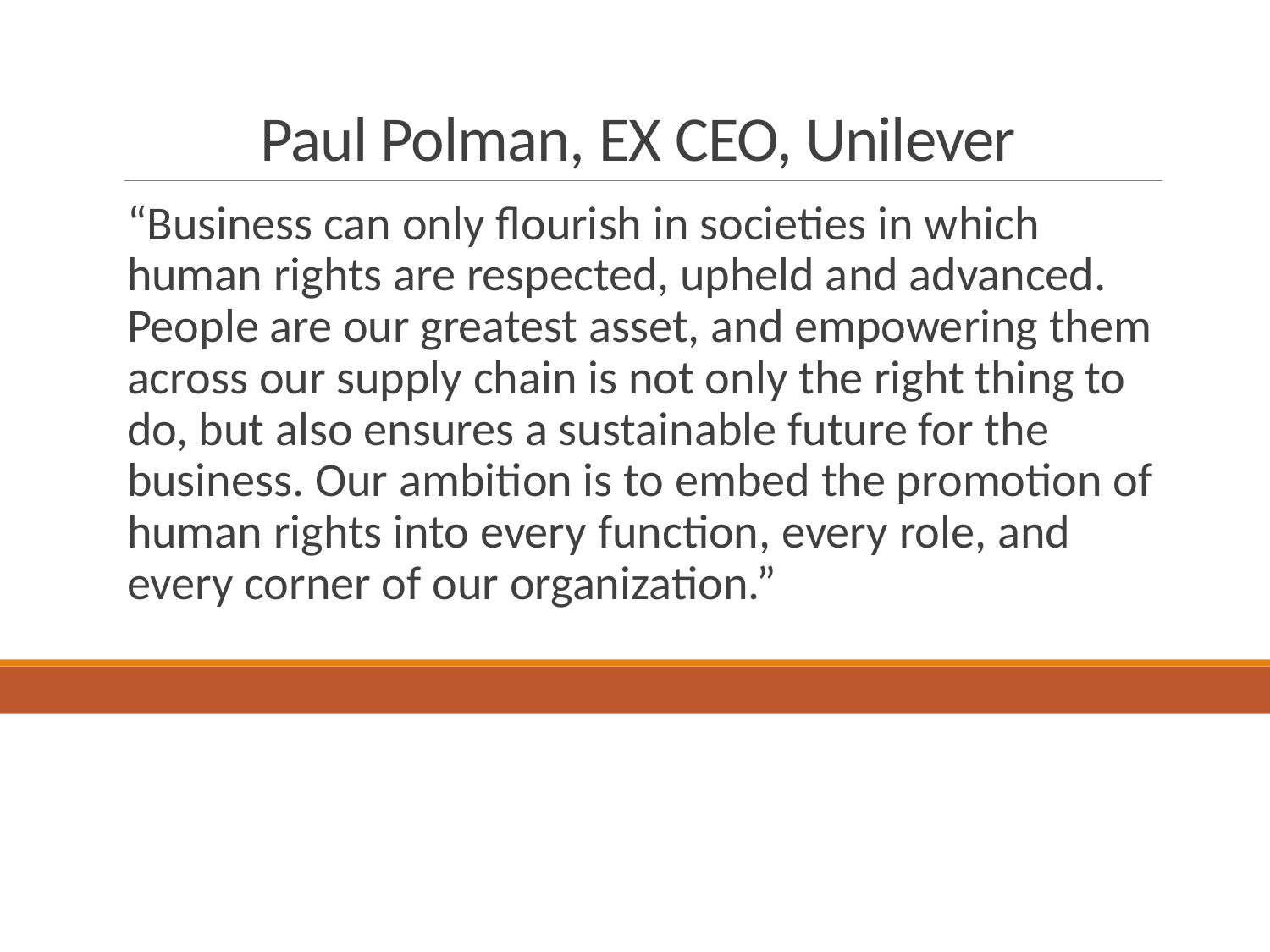

# Paul Polman, EX CEO, Unilever
“Business can only flourish in societies in which human rights are respected, upheld and advanced. People are our greatest asset, and empowering them across our supply chain is not only the right thing to do, but also ensures a sustainable future for the business. Our ambition is to embed the promotion of human rights into every function, every role, and every corner of our organization.”